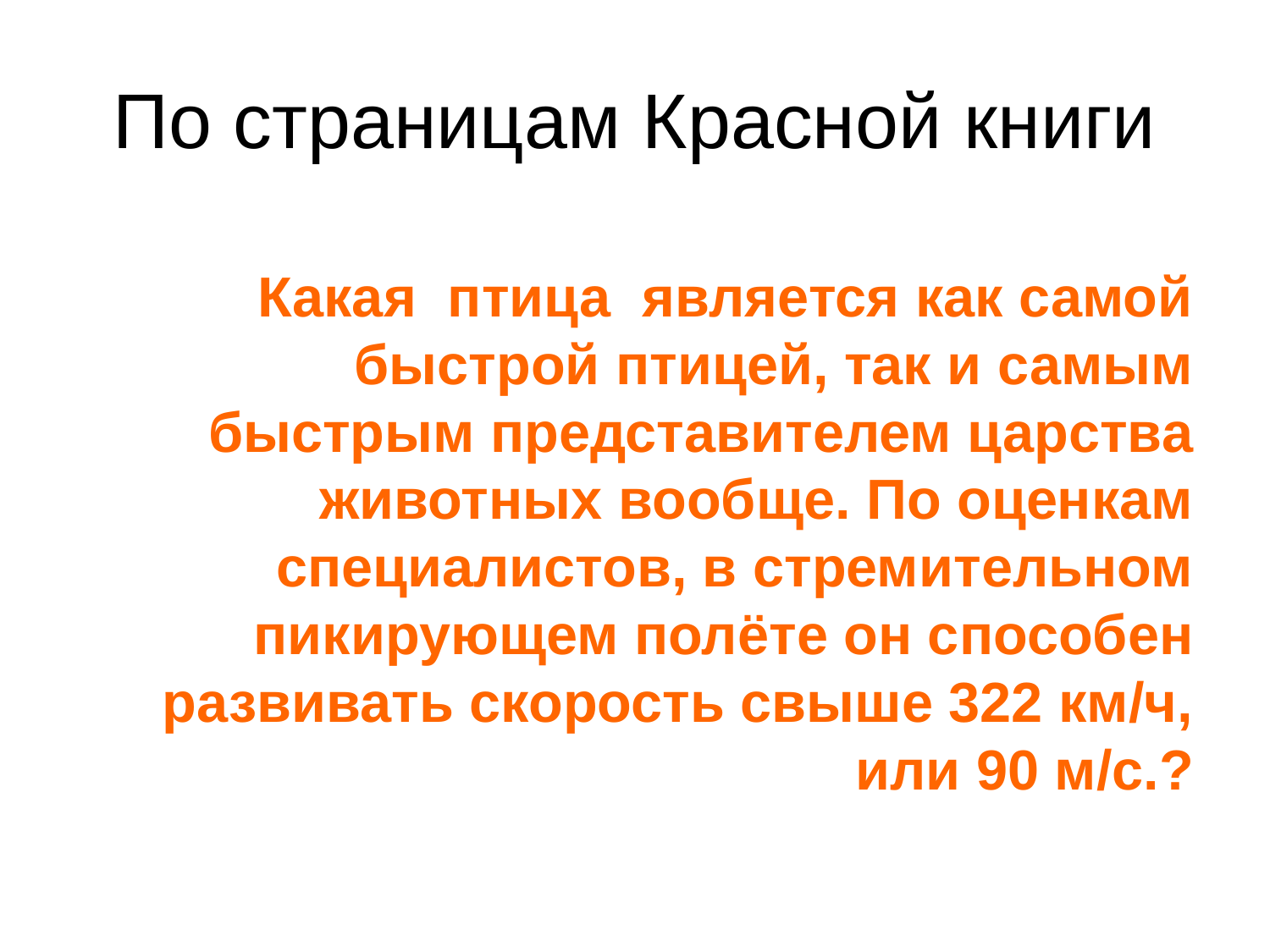

# По страницам Красной книги
Какая  птица  является как самой быстрой птицей, так и самым быстрым представителем царства животных вообще. По оценкам специалистов, в стремительном пикирующем полёте он способен развивать скорость свыше 322 км/ч, или 90 м/с.?